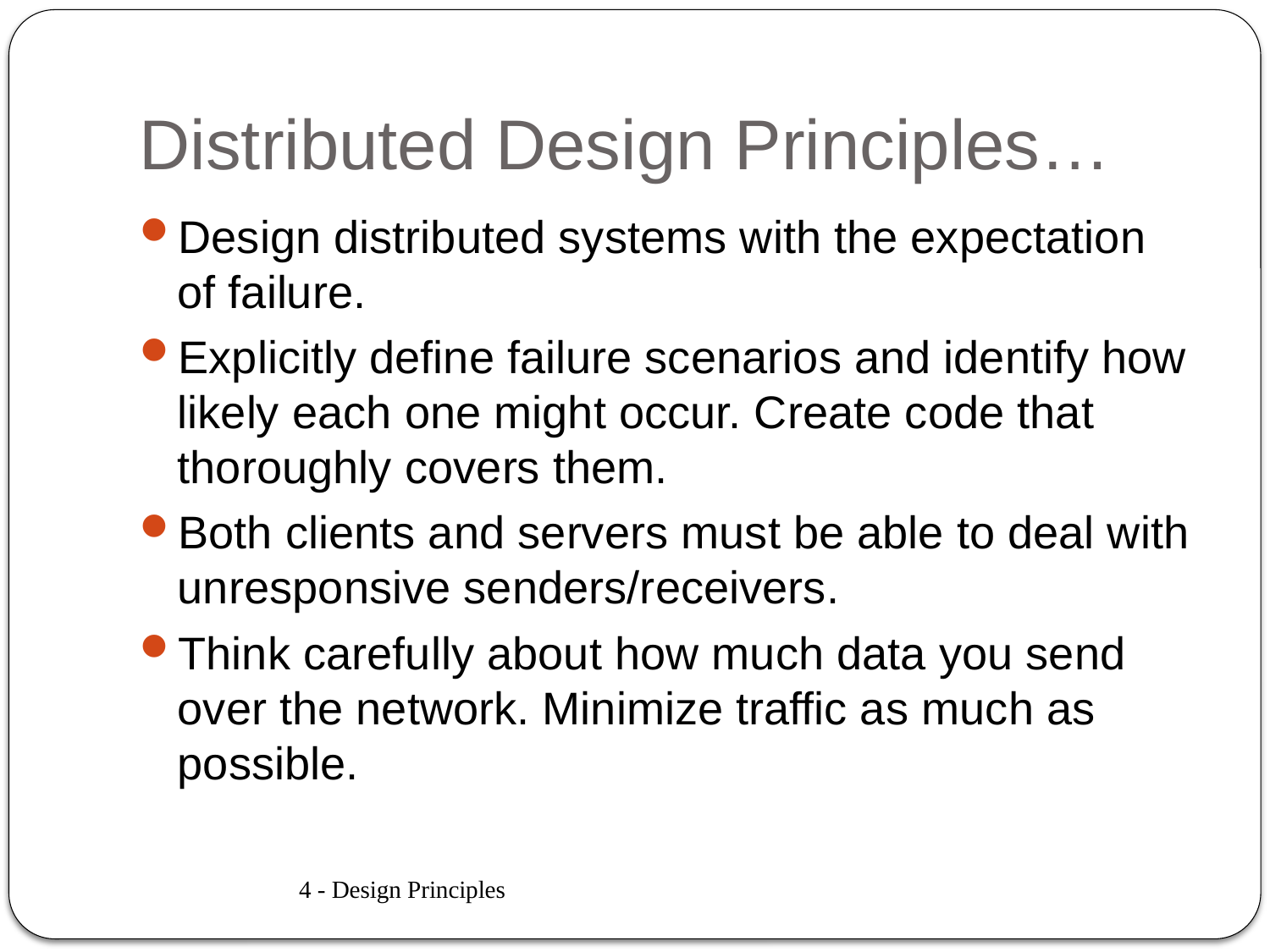

# Distributed Design Principles…
Design distributed systems with the expectation of failure.
Explicitly define failure scenarios and identify how likely each one might occur. Create code that thoroughly covers them.
Both clients and servers must be able to deal with unresponsive senders/receivers.
Think carefully about how much data you send over the network. Minimize traffic as much as possible.
4 - Design Principles